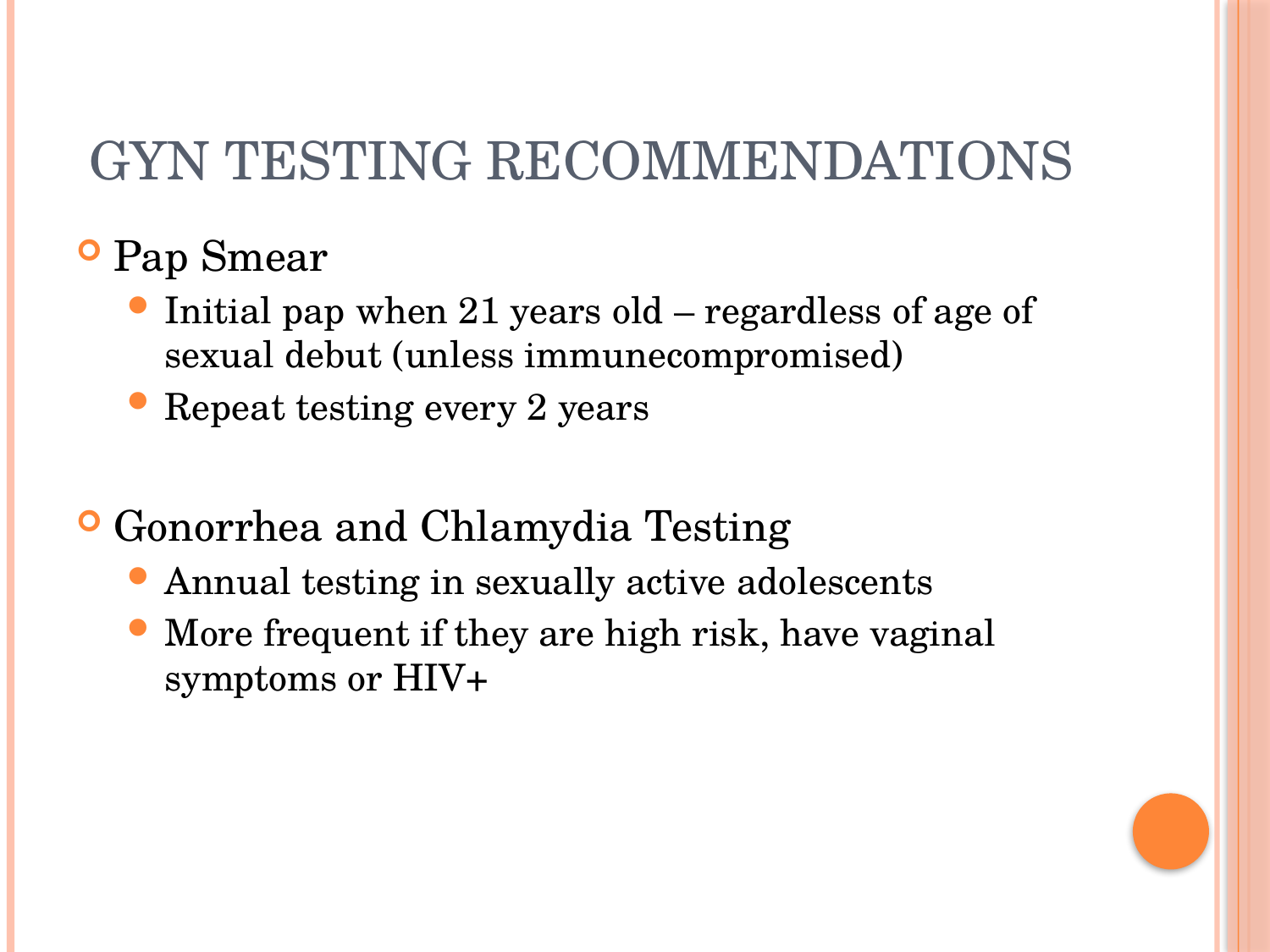

# Gyn Testing Recommendations
Pap Smear
Initial pap when 21 years old – regardless of age of sexual debut (unless immunecompromised)
Repeat testing every 2 years

Gonorrhea and Chlamydia Testing
Annual testing in sexually active adolescents
More frequent if they are high risk, have vaginal symptoms or HIV+